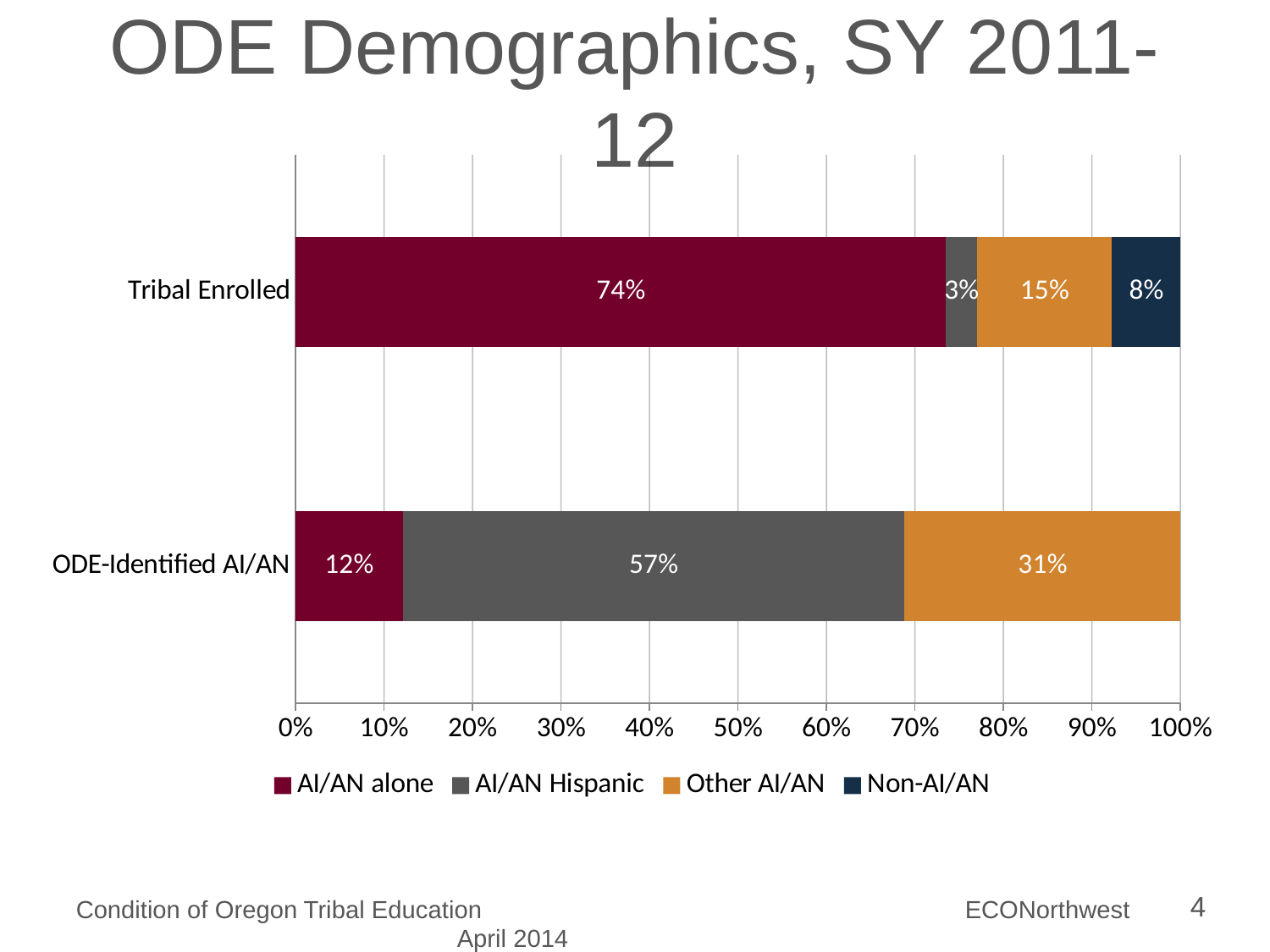

# ODE Demographics, SY 2011-12

### Chart

| Category | AI/AN alone | AI/AN Hispanic | Other AI/AN | Non-AI/AN |
|---|---|---|---|---|
| ODE-Identified AI/AN | 0.121024762498053 | 0.567341535586357 | 0.311633701915589 | None |
| Tribal Enrolled | 0.735202492211838 | 0.0348909657320872 | 0.152647975077882 | 0.0772585669781931 |